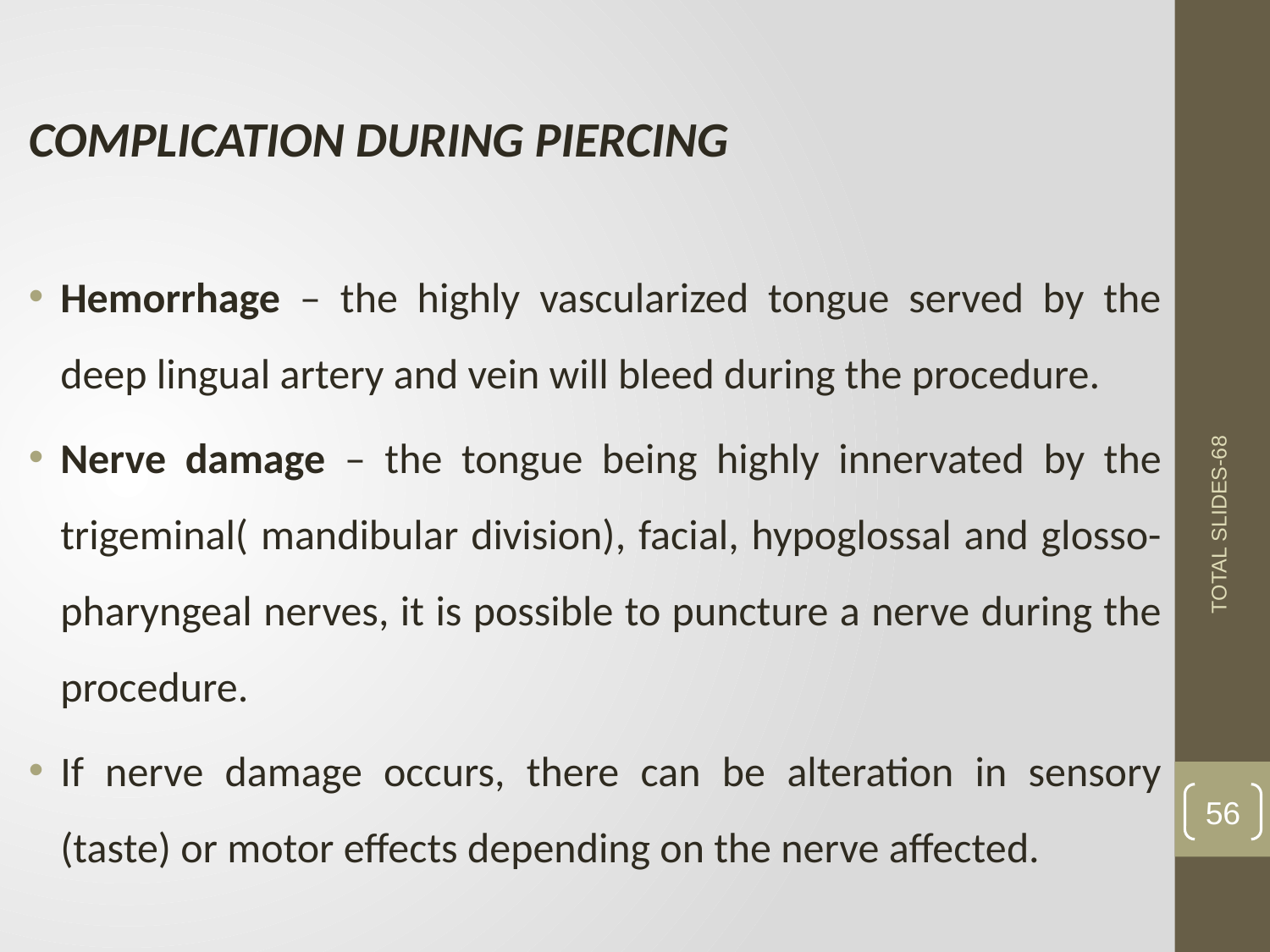

COMPLICATION DURING PIERCING

Hemorrhage – the highly vascularized tongue served by the deep lingual artery and vein will bleed during the procedure.
Nerve damage – the tongue being highly innervated by the trigeminal( mandibular division), facial, hypoglossal and glosso-pharyngeal nerves, it is possible to puncture a nerve during the procedure.
If nerve damage occurs, there can be alteration in sensory (taste) or motor effects depending on the nerve affected.

TOTAL SLIDES-68
56